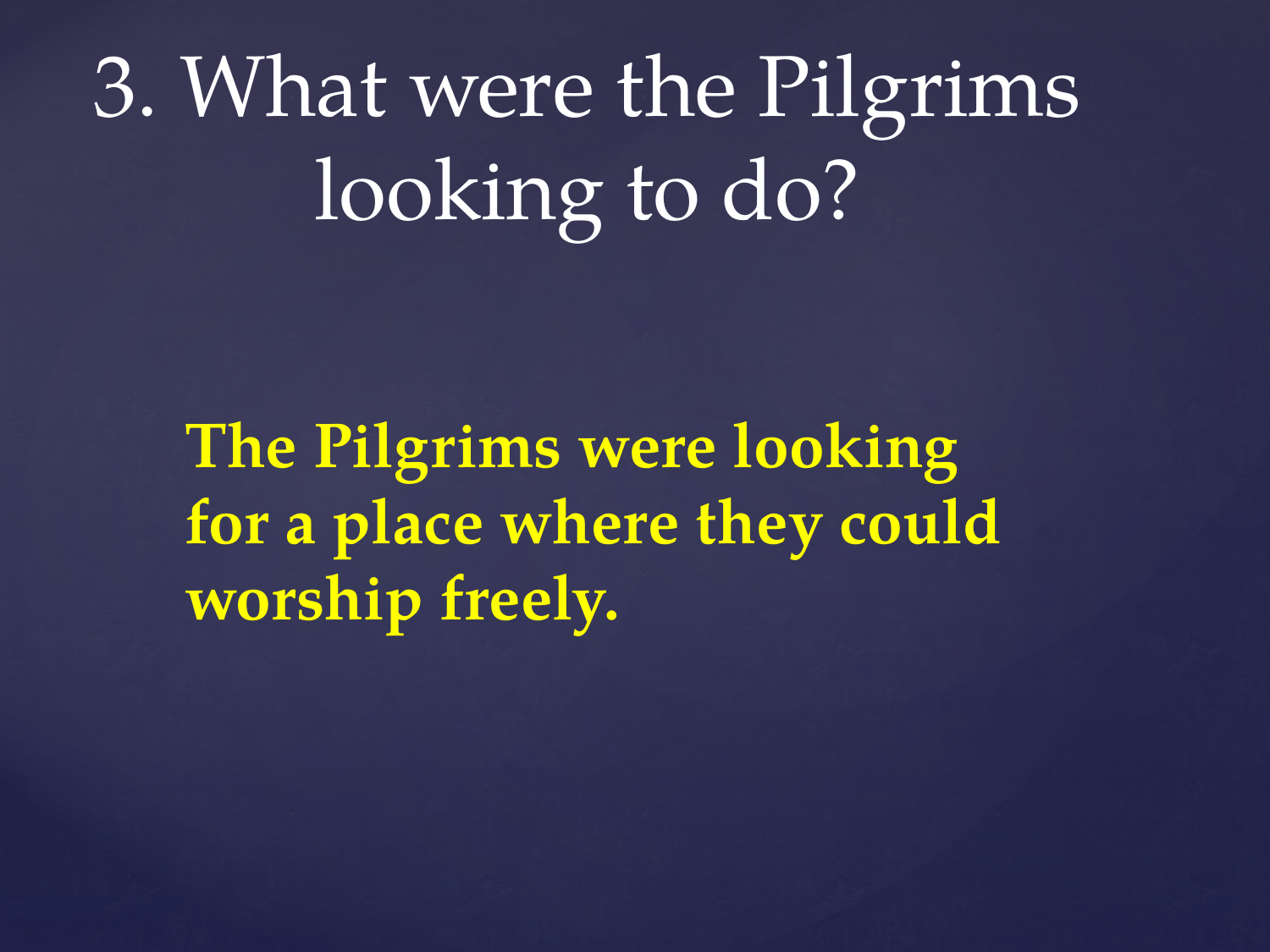

# 3. What were the Pilgrims looking to do?
The Pilgrims were looking for a place where they could worship freely.